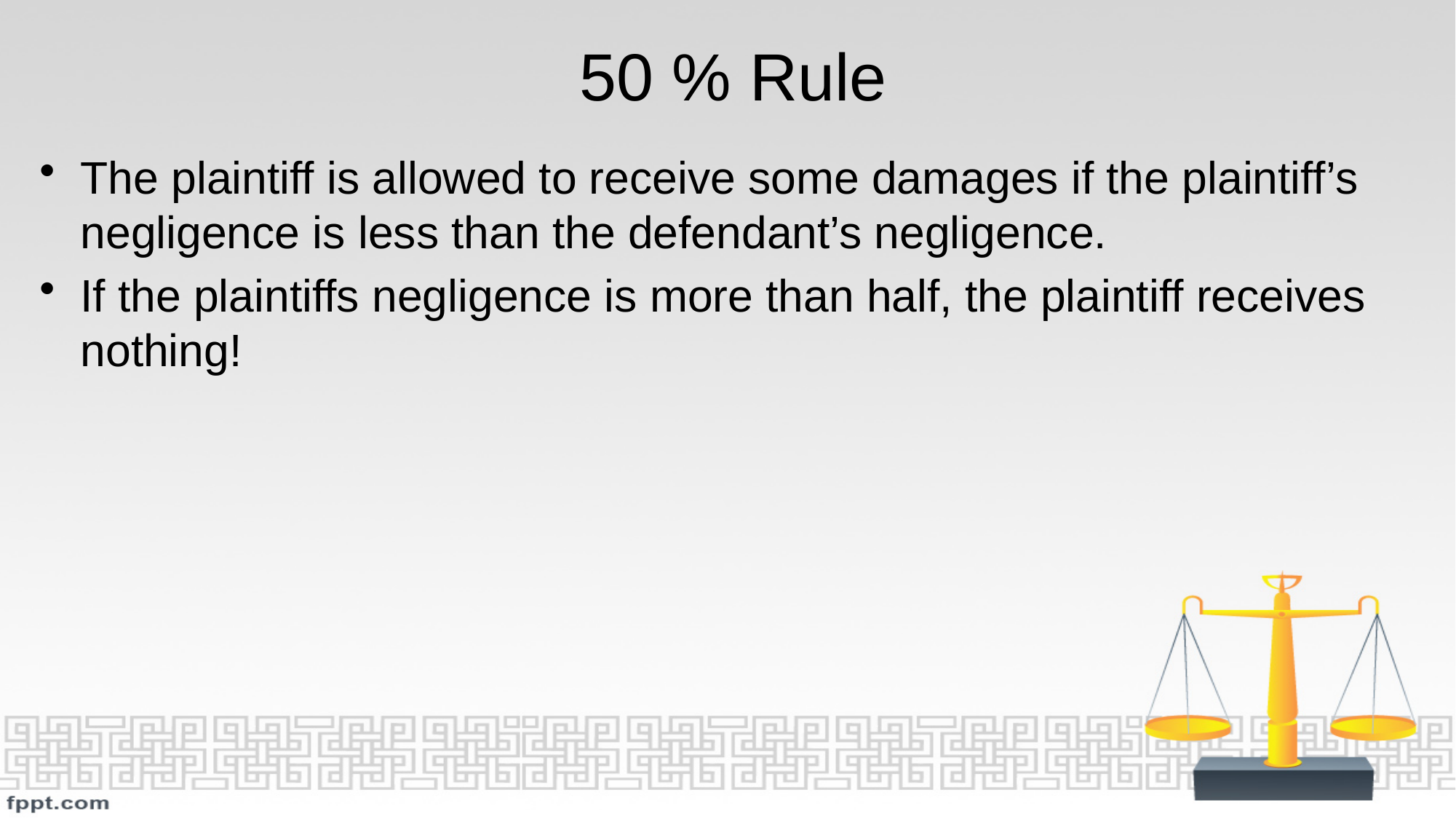

# 50 % Rule
The plaintiff is allowed to receive some damages if the plaintiff’s negligence is less than the defendant’s negligence.
If the plaintiffs negligence is more than half, the plaintiff receives nothing!